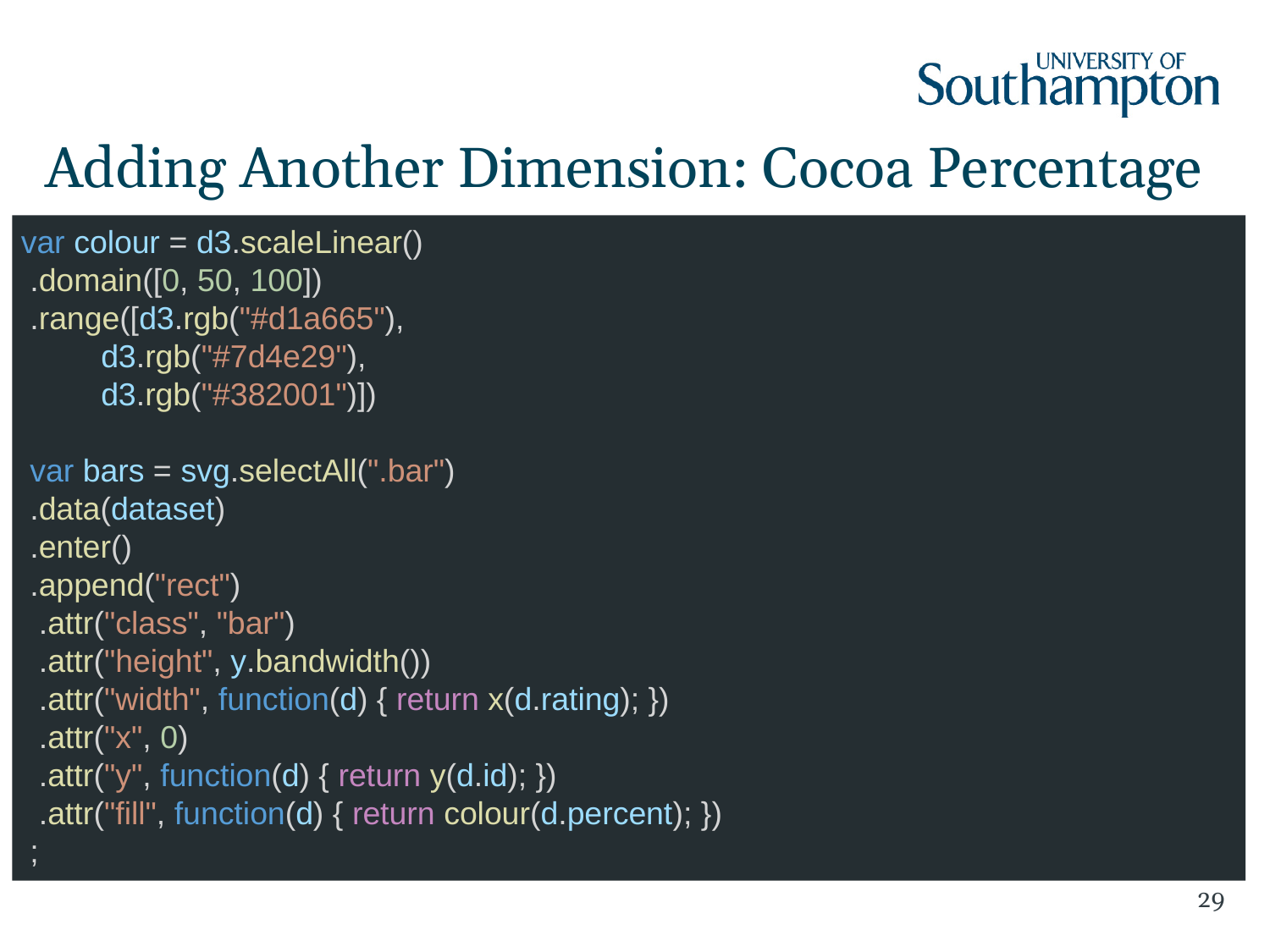

# Adding Another Dimension: Cocoa Percentage
 var colour = d3.scaleLinear()
  .domain([0, 50, 100])
  .range([d3.rgb("#d1a665"),
          d3.rgb("#7d4e29"),
          d3.rgb("#382001")])

  var bars = svg.selectAll(".bar")
  .data(dataset)
  .enter()
  .append("rect")
   .attr("class", "bar")
   .attr("height", y.bandwidth())
   .attr("width", function(d) { return x(d.rating); })
   .attr("x", 0)
   .attr("y", function(d) { return y(d.id); })
   .attr("fill", function(d) { return colour(d.percent); })
  ;

29